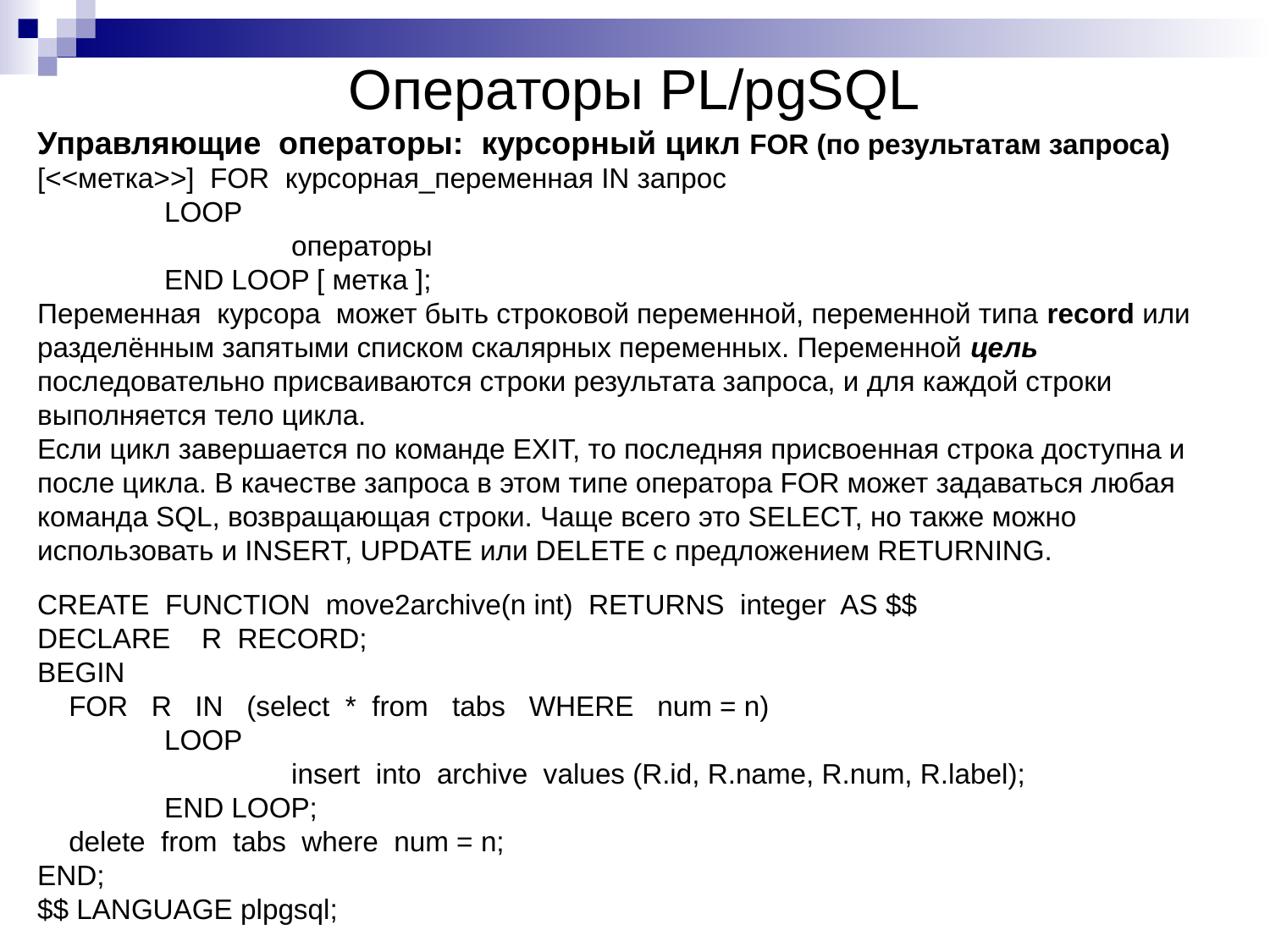

# Операторы PL/pgSQL
Управляющие  операторы:  курсорный цикл FOR (по результатам запроса)
[<<метка>>]  FOR  курсорная_переменная IN запрос
	LOOP
		операторы
	END LOOP [ метка ];
Переменная  курсора  может быть строковой переменной, переменной типа record или разделённым запятыми списком скалярных переменных. Переменной цель последовательно присваиваются строки результата запроса, и для каждой строки выполняется тело цикла.
Если цикл завершается по команде EXIT, то последняя присвоенная строка доступна и после цикла. В качестве запроса в этом типе оператора FOR может задаваться любая команда SQL, возвращающая строки. Чаще всего это SELECT, но также можно использовать и INSERT, UPDATE или DELETE с предложением RETURNING.
CREATE  FUNCTION  move2archive(n int)  RETURNS  integer  AS $$
DECLARE    R  RECORD;
BEGIN
    FOR   R   IN   (select  *  from   tabs   WHERE   num = n)
	LOOP
		insert  into  archive  values (R.id, R.name, R.num, R.label);
	END LOOP;
    delete  from  tabs  where  num = n;
END;
$$ LANGUAGE plpgsql;